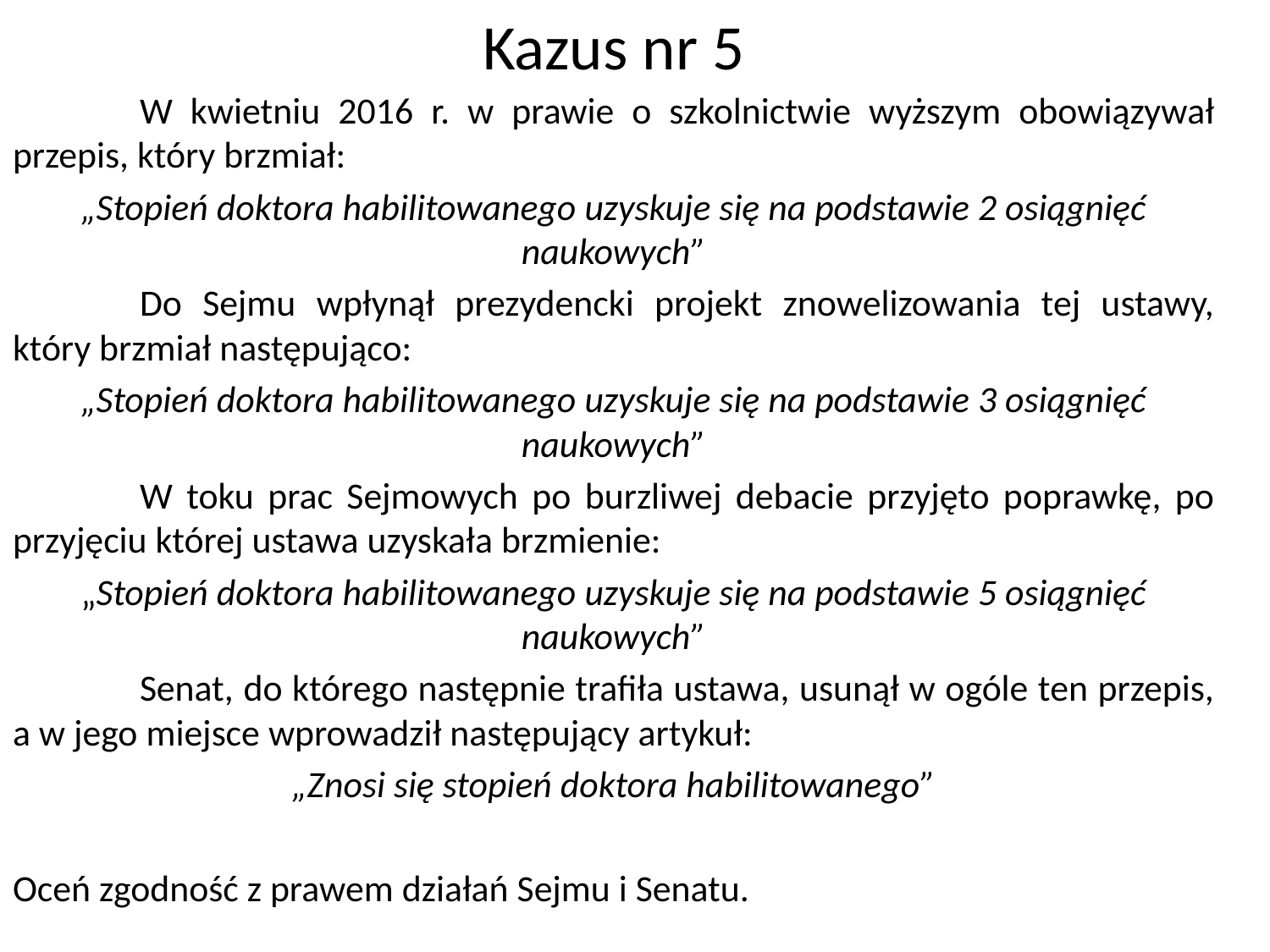

Kazus nr 5
	W kwietniu 2016 r. w prawie o szkolnictwie wyższym obowiązywał przepis, który brzmiał:
„Stopień doktora habilitowanego uzyskuje się na podstawie 2 osiągnięć naukowych”
	Do Sejmu wpłynął prezydencki projekt znowelizowania tej ustawy, który brzmiał następująco:
„Stopień doktora habilitowanego uzyskuje się na podstawie 3 osiągnięć naukowych”
	W toku prac Sejmowych po burzliwej debacie przyjęto poprawkę, po przyjęciu której ustawa uzyskała brzmienie:
„Stopień doktora habilitowanego uzyskuje się na podstawie 5 osiągnięć naukowych”
	Senat, do którego następnie trafiła ustawa, usunął w ogóle ten przepis, a w jego miejsce wprowadził następujący artykuł:
„Znosi się stopień doktora habilitowanego”

Oceń zgodność z prawem działań Sejmu i Senatu.